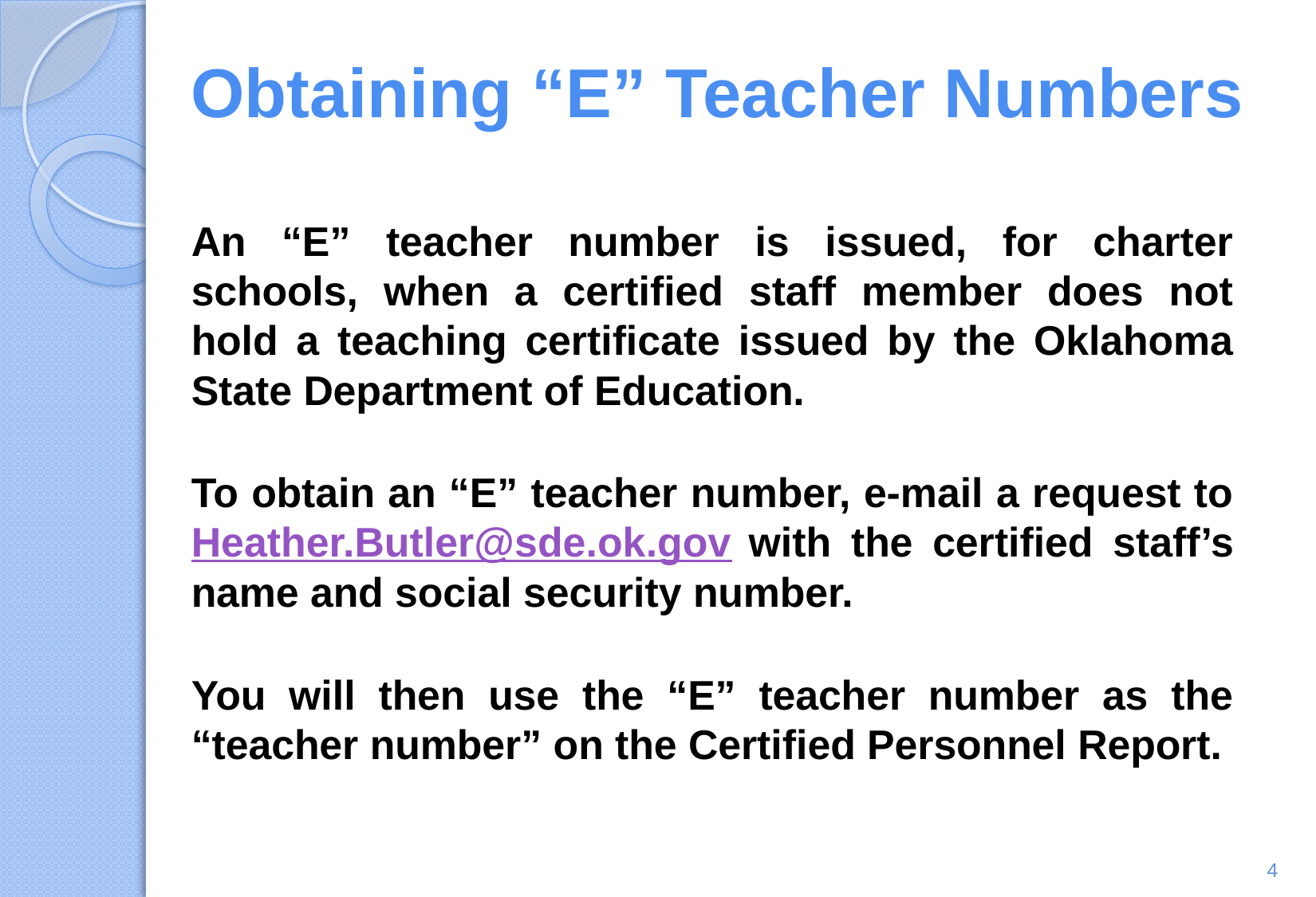

# Obtaining “E” Teacher Numbers
An “E” teacher number is issued, for charter schools, when a certified staff member does not hold a teaching certificate issued by the Oklahoma State Department of Education.

To obtain an “E” teacher number, e-mail a request to Heather.Butler@sde.ok.gov with the certified staff’s name and social security number.

You will then use the “E” teacher number as the “teacher number” on the Certified Personnel Report.
4